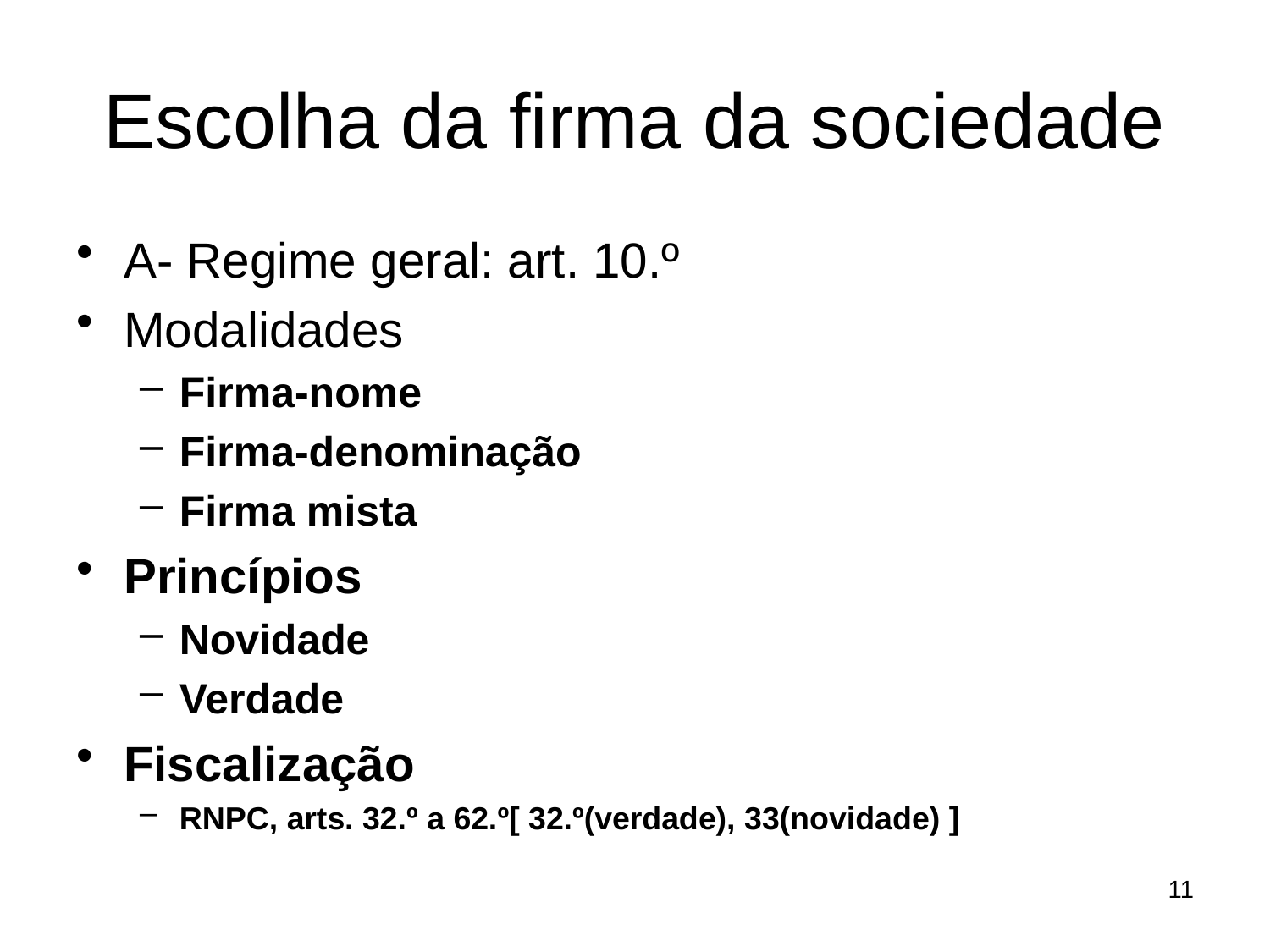

# Escolha da firma da sociedade
A- Regime geral: art. 10.º
Modalidades
Firma-nome
Firma-denominação
Firma mista
Princípios
Novidade
Verdade
Fiscalização
RNPC, arts. 32.º a 62.º[ 32.º(verdade), 33(novidade) ]

11